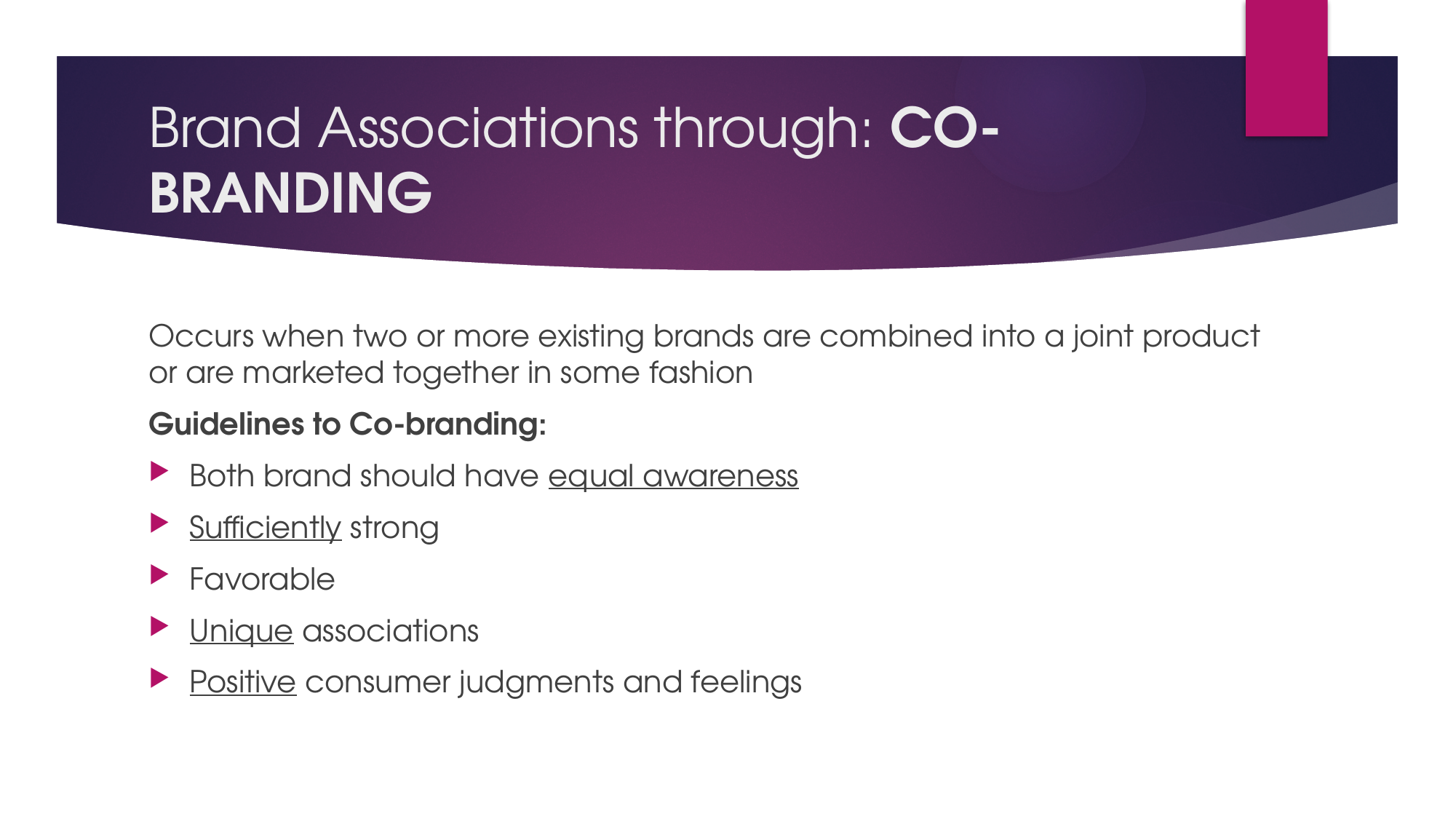

# Brand Associations through: CO-BRANDING
Occurs when two or more existing brands are combined into a joint product or are marketed together in some fashion
Guidelines to Co-branding:
Both brand should have equal awareness
Sufficiently strong
Favorable
Unique associations
Positive consumer judgments and feelings